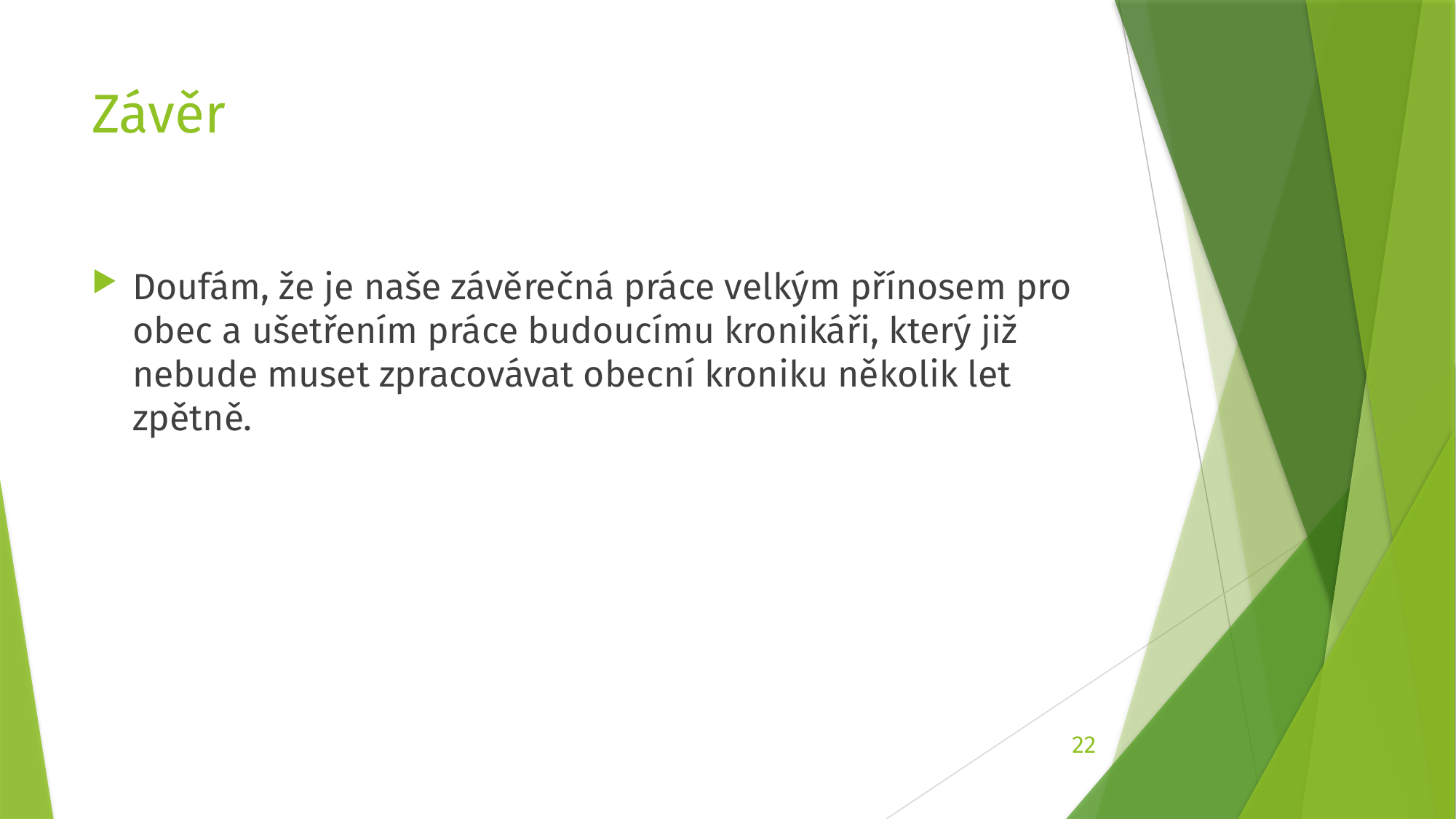

# Závěr
Doufám, že je naše závěrečná práce velkým přínosem pro obec a ušetřením práce budoucímu kronikáři, který již nebude muset zpracovávat obecní kroniku několik let zpětně.
22